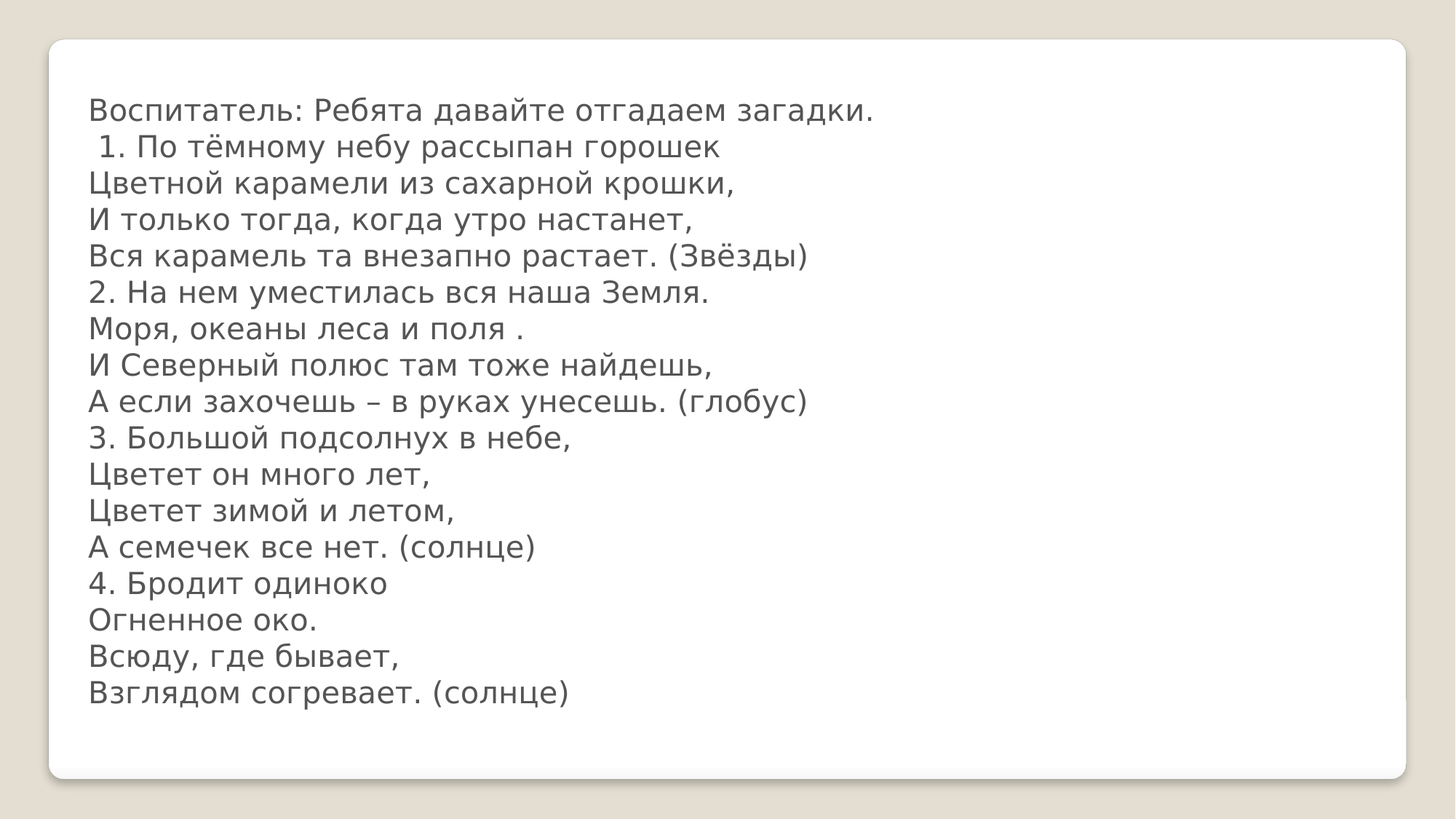

Воспитатель: Ребята давайте отгадаем загадки.
 1. По тёмному небу рассыпан горошек
Цветной карамели из сахарной крошки,
И только тогда, когда утро настанет,
Вся карамель та внезапно растает. (Звёзды)
2. На нем уместилась вся наша Земля.
Моря, океаны леса и поля .
И Северный полюс там тоже найдешь,
А если захочешь – в руках унесешь. (глобус)
3. Большой подсолнух в небе,
Цветет он много лет,
Цветет зимой и летом,
А семечек все нет. (солнце)
4. Бродит одиноко
Огненное око.
Всюду, где бывает,
Взглядом согревает. (солнце)